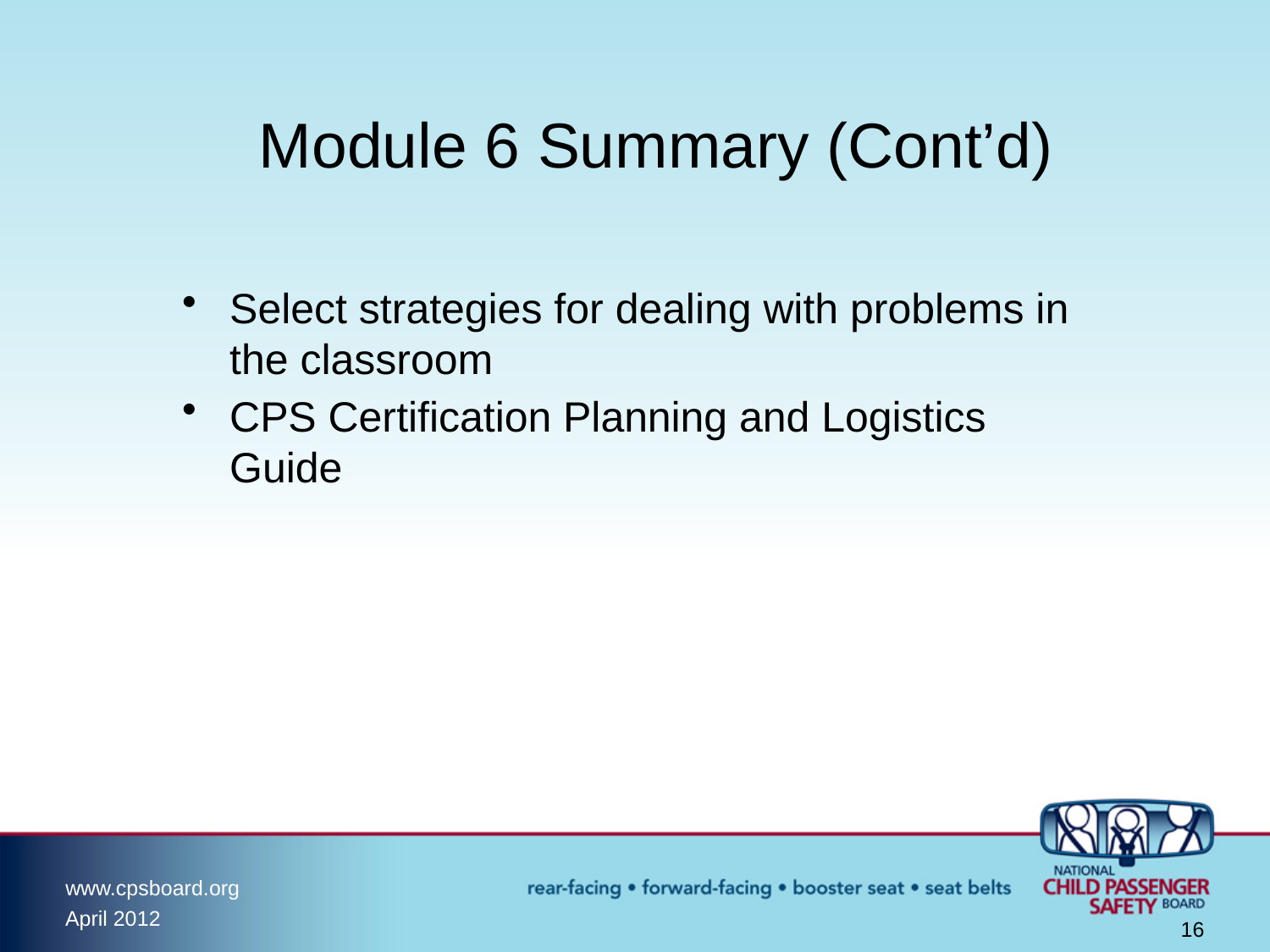

# Module 6 Summary (Cont’d)
Select strategies for dealing with problems in the classroom
CPS Certification Planning and Logistics Guide

16